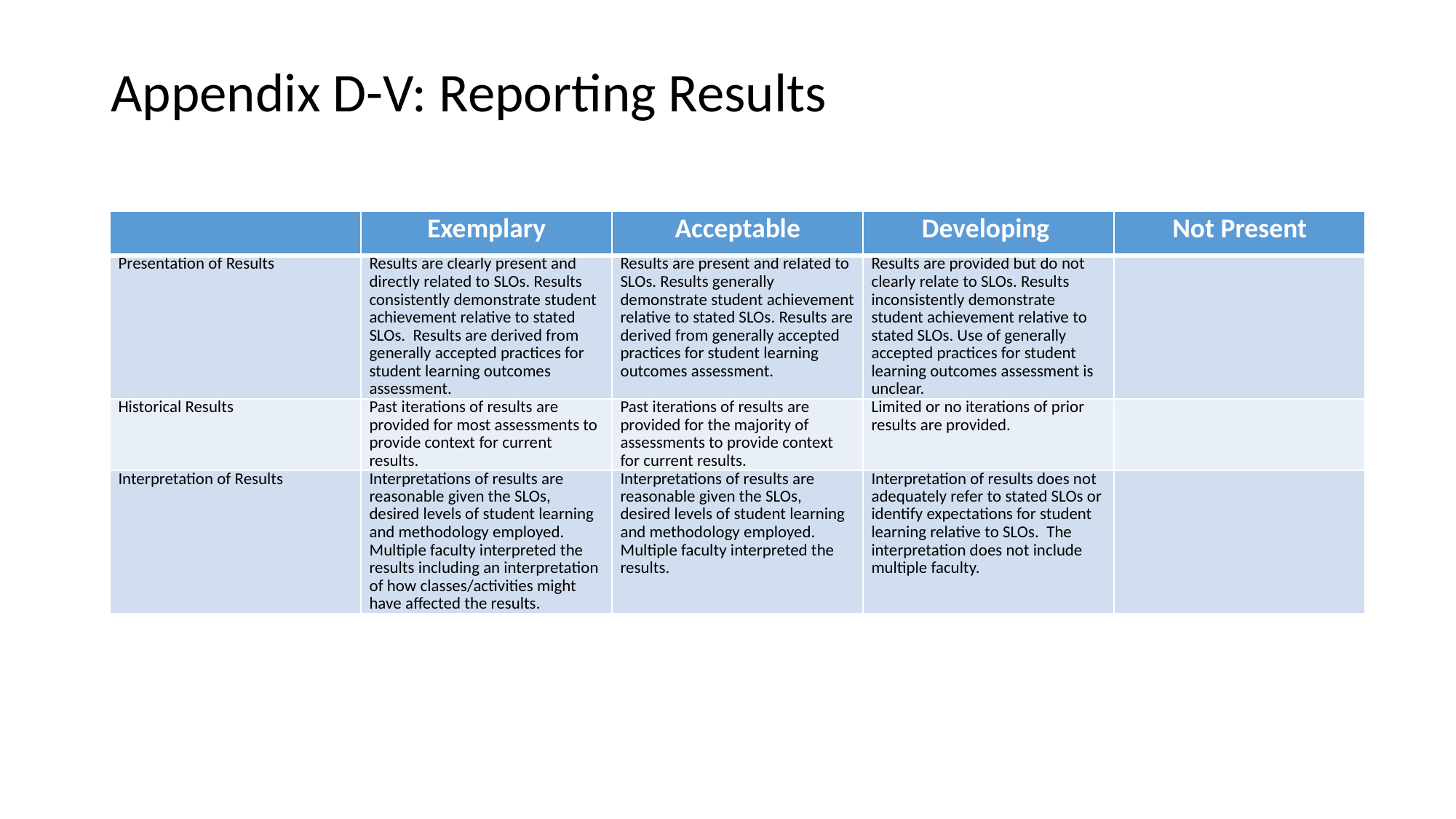

# Appendix D-V: Reporting Results
|  | Exemplary | Acceptable | Developing | Not Present |
| --- | --- | --- | --- | --- |
| Presentation of Results | Results are clearly present and directly related to SLOs. Results consistently demonstrate student achievement relative to stated SLOs. Results are derived from generally accepted practices for student learning outcomes assessment. | Results are present and related to SLOs. Results generally demonstrate student achievement relative to stated SLOs. Results are derived from generally accepted practices for student learning outcomes assessment. | Results are provided but do not clearly relate to SLOs. Results inconsistently demonstrate student achievement relative to stated SLOs. Use of generally accepted practices for student learning outcomes assessment is unclear. |  |
| Historical Results | Past iterations of results are provided for most assessments to provide context for current results. | Past iterations of results are provided for the majority of assessments to provide context for current results. | Limited or no iterations of prior results are provided. |  |
| Interpretation of Results | Interpretations of results are reasonable given the SLOs, desired levels of student learning and methodology employed. Multiple faculty interpreted the results including an interpretation of how classes/activities might have affected the results. | Interpretations of results are reasonable given the SLOs, desired levels of student learning and methodology employed. Multiple faculty interpreted the results. | Interpretation of results does not adequately refer to stated SLOs or identify expectations for student learning relative to SLOs. The interpretation does not include multiple faculty. |  |